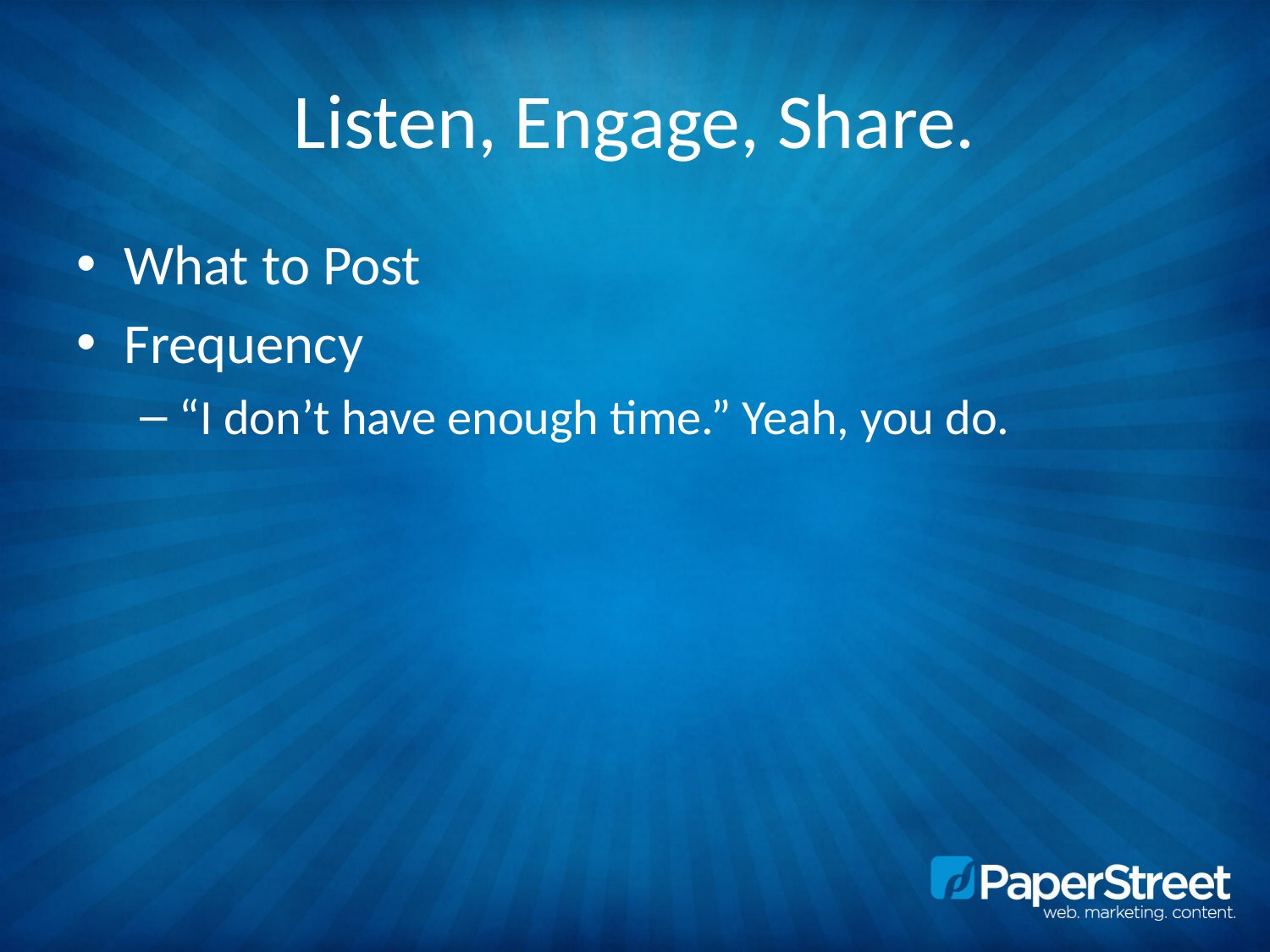

# Listen, Engage, Share.
What to Post
Frequency
“I don’t have enough time.” Yeah, you do.